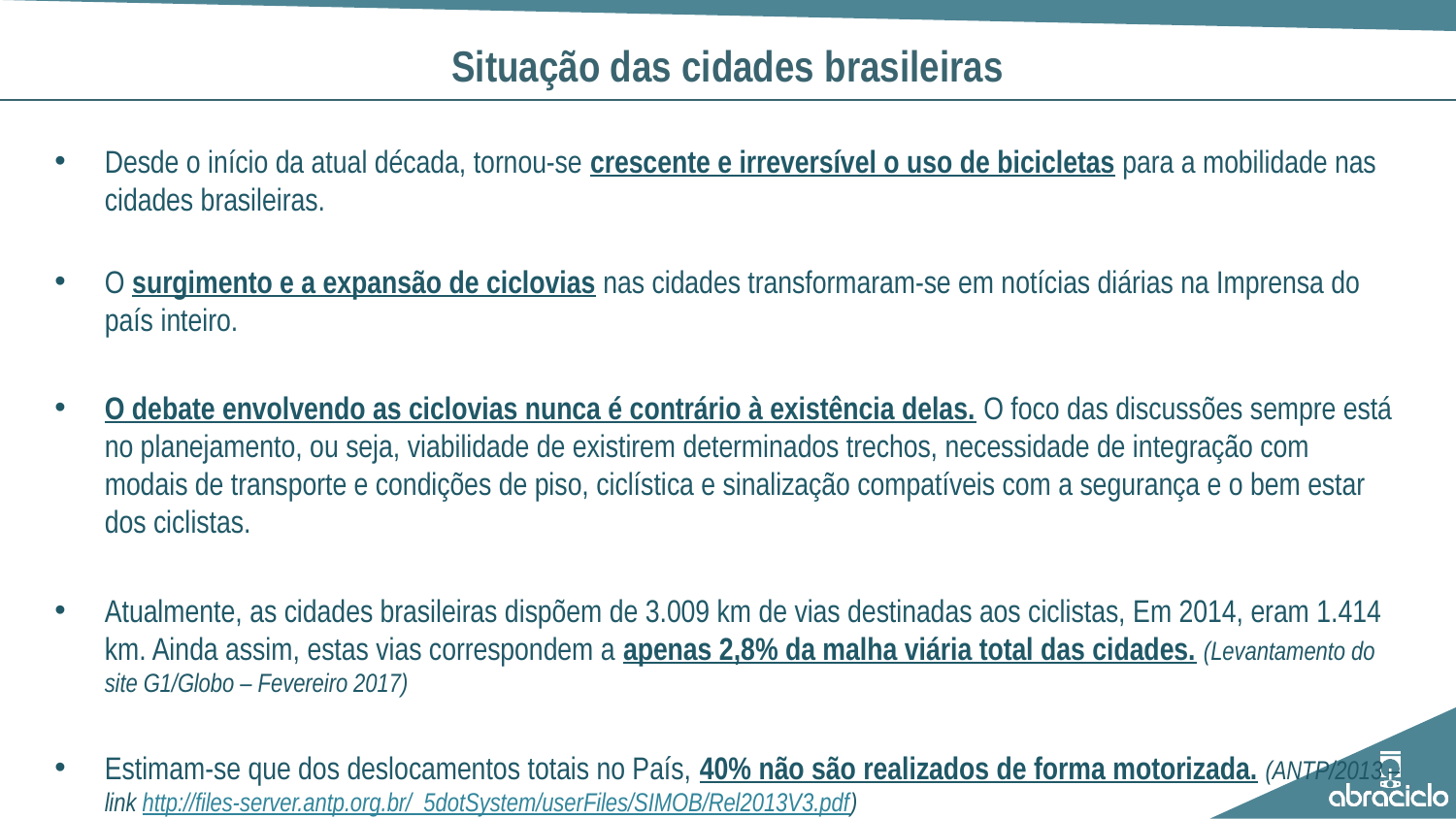

# Situação das cidades brasileiras
Desde o início da atual década, tornou-se crescente e irreversível o uso de bicicletas para a mobilidade nas cidades brasileiras.
O surgimento e a expansão de ciclovias nas cidades transformaram-se em notícias diárias na Imprensa do país inteiro.

O debate envolvendo as ciclovias nunca é contrário à existência delas. O foco das discussões sempre está no planejamento, ou seja, viabilidade de existirem determinados trechos, necessidade de integração com modais de transporte e condições de piso, ciclística e sinalização compatíveis com a segurança e o bem estar dos ciclistas.

Atualmente, as cidades brasileiras dispõem de 3.009 km de vias destinadas aos ciclistas, Em 2014, eram 1.414 km. Ainda assim, estas vias correspondem a apenas 2,8% da malha viária total das cidades. (Levantamento do site G1/Globo – Fevereiro 2017)

Estimam-se que dos deslocamentos totais no País, 40% não são realizados de forma motorizada. (ANTP/2013 – link http://files-server.antp.org.br/_5dotSystem/userFiles/SIMOB/Rel2013V3.pdf)